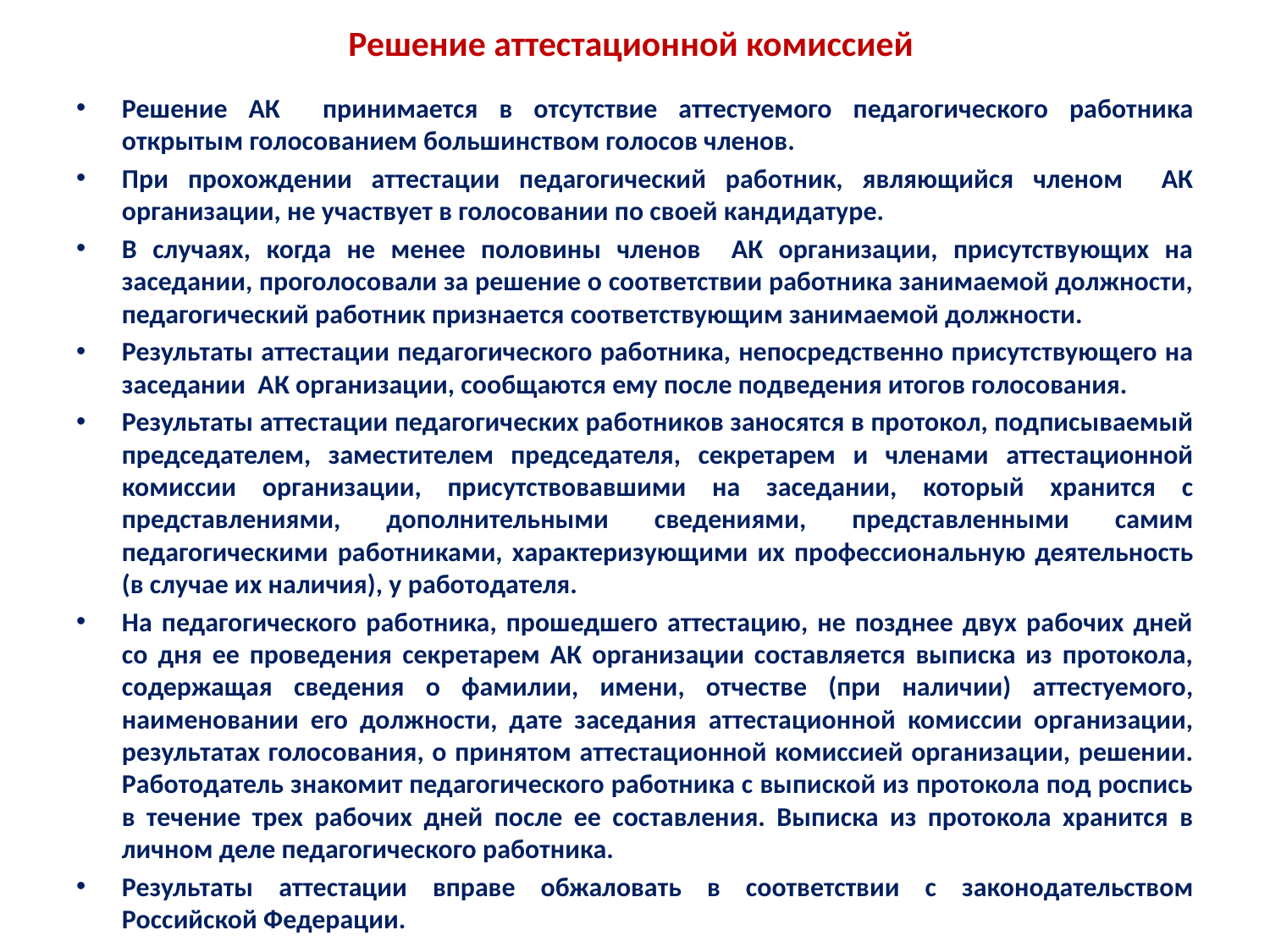

# Решение аттестационной комиссией
Решение АК  принимается в отсутствие аттестуемого педагогического работника открытым голосованием большинством голосов членов.
При прохождении аттестации педагогический работник, являющийся членом  АК организации, не участвует в голосовании по своей кандидатуре.
В случаях, когда не менее половины членов  АК организации, присутствующих на заседании, проголосовали за решение о соответствии работника занимаемой должности, педагогический работник признается соответствующим занимаемой должности.
Результаты аттестации педагогического работника, непосредственно присутствующего на заседании  АК организации, сообщаются ему после подведения итогов голосования.
Результаты аттестации педагогических работников заносятся в протокол, подписываемый председателем, заместителем председателя, секретарем и членами аттестационной комиссии организации, присутствовавшими на заседании, который хранится с представлениями, дополнительными сведениями, представленными самим педагогическими работниками, характеризующими их профессиональную деятельность (в случае их наличия), у работодателя.
На педагогического работника, прошедшего аттестацию, не позднее двух рабочих дней со дня ее проведения секретарем АК организации составляется выписка из протокола, содержащая сведения о фамилии, имени, отчестве (при наличии) аттестуемого, наименовании его должности, дате заседания аттестационной комиссии организации, результатах голосования, о принятом аттестационной комиссией организации, решении. Работодатель знакомит педагогического работника с выпиской из протокола под роспись в течение трех рабочих дней после ее составления. Выписка из протокола хранится в личном деле педагогического работника.
Результаты аттестации вправе обжаловать в соответствии с законодательством Российской Федерации.